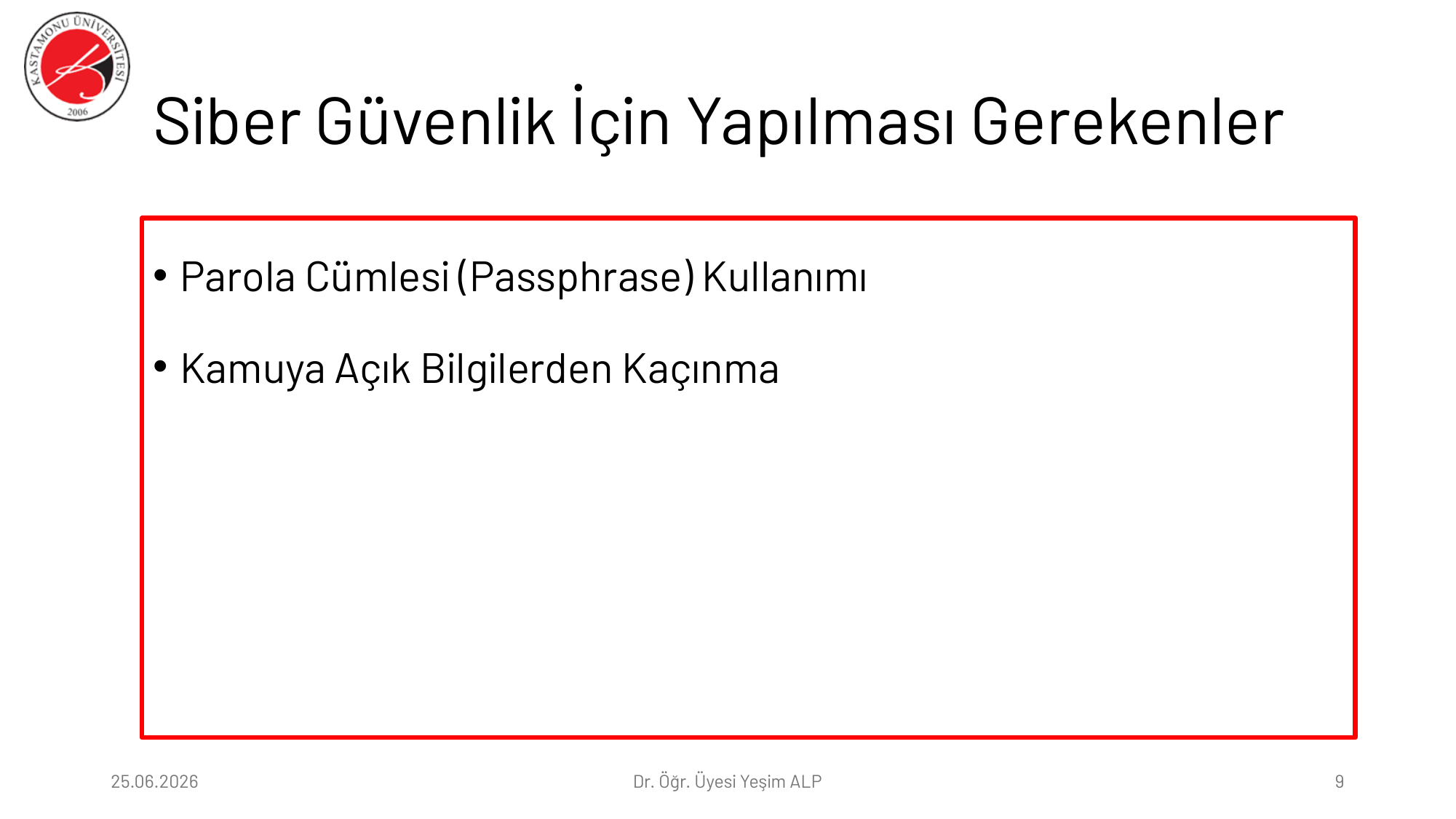

# Siber Güvenlik İçin Yapılması Gerekenler
Parola Cümlesi (Passphrase) Kullanımı
Kamuya Açık Bilgilerden Kaçınma
25.06.2026
Dr. Öğr. Üyesi Yeşim ALP
9